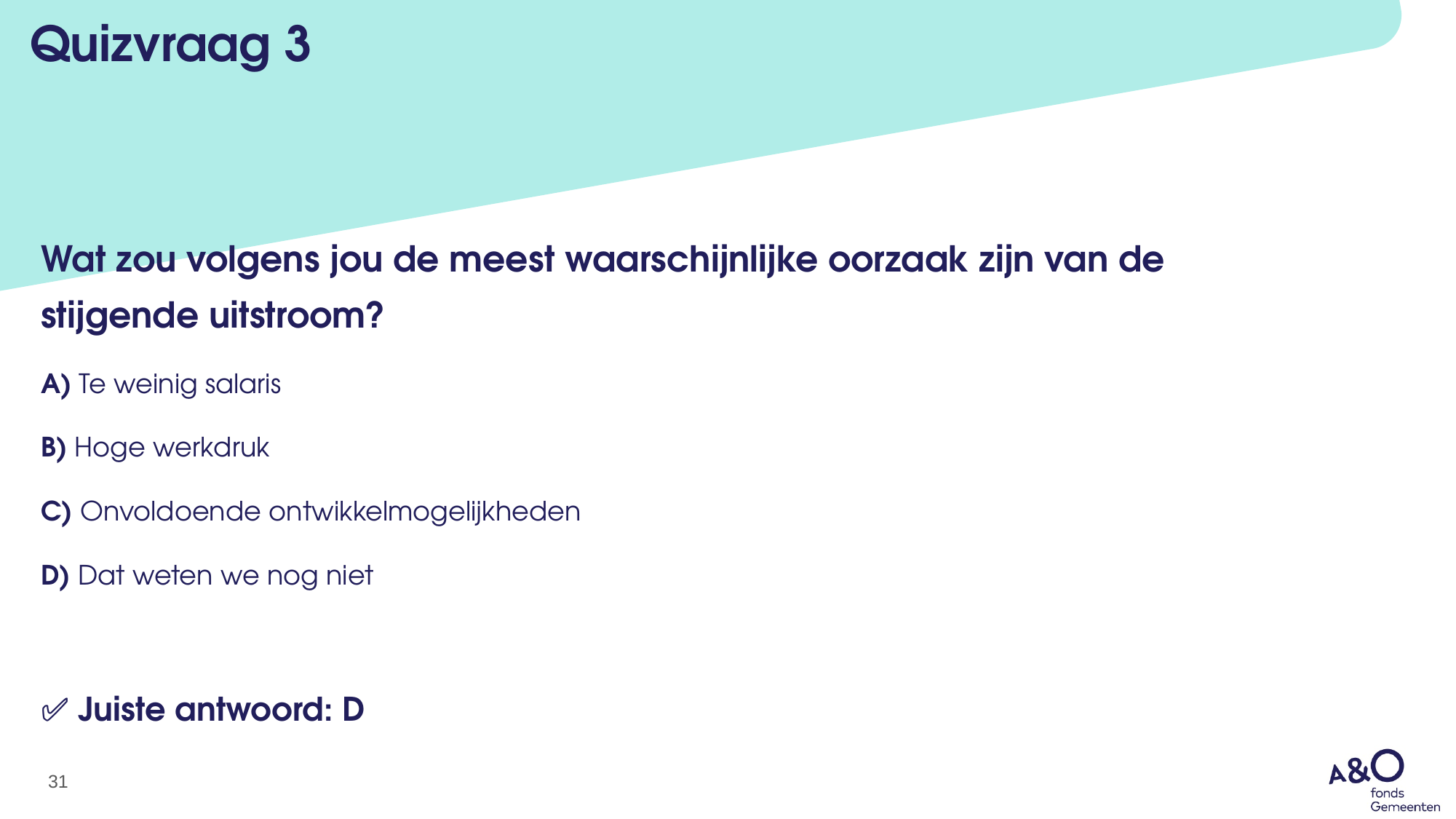

# Quizvraag 3
Wat zou volgens jou de meest waarschijnlijke oorzaak zijn van de stijgende uitstroom?
A) Te weinig salaris
B) Hoge werkdruk
C) Onvoldoende ontwikkelmogelijkheden
D) Dat weten we nog niet

✅ Juiste antwoord: D

31